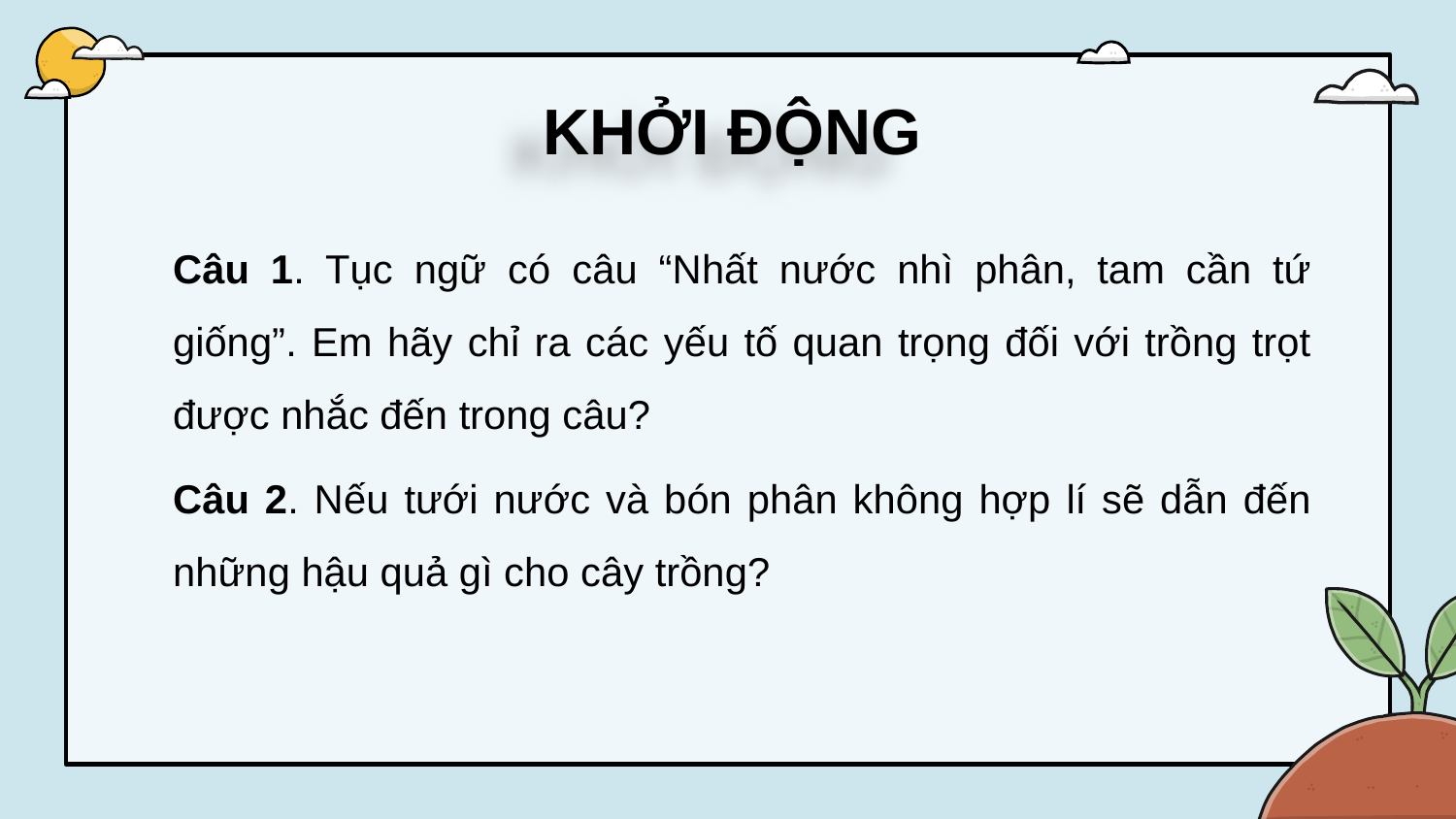

# KHỞI ĐỘNG
Câu 1. Tục ngữ có câu “Nhất nước nhì phân, tam cần tứ giống”. Em hãy chỉ ra các yếu tố quan trọng đối với trồng trọt được nhắc đến trong câu?
Câu 2. Nếu tưới nước và bón phân không hợp lí sẽ dẫn đến những hậu quả gì cho cây trồng?